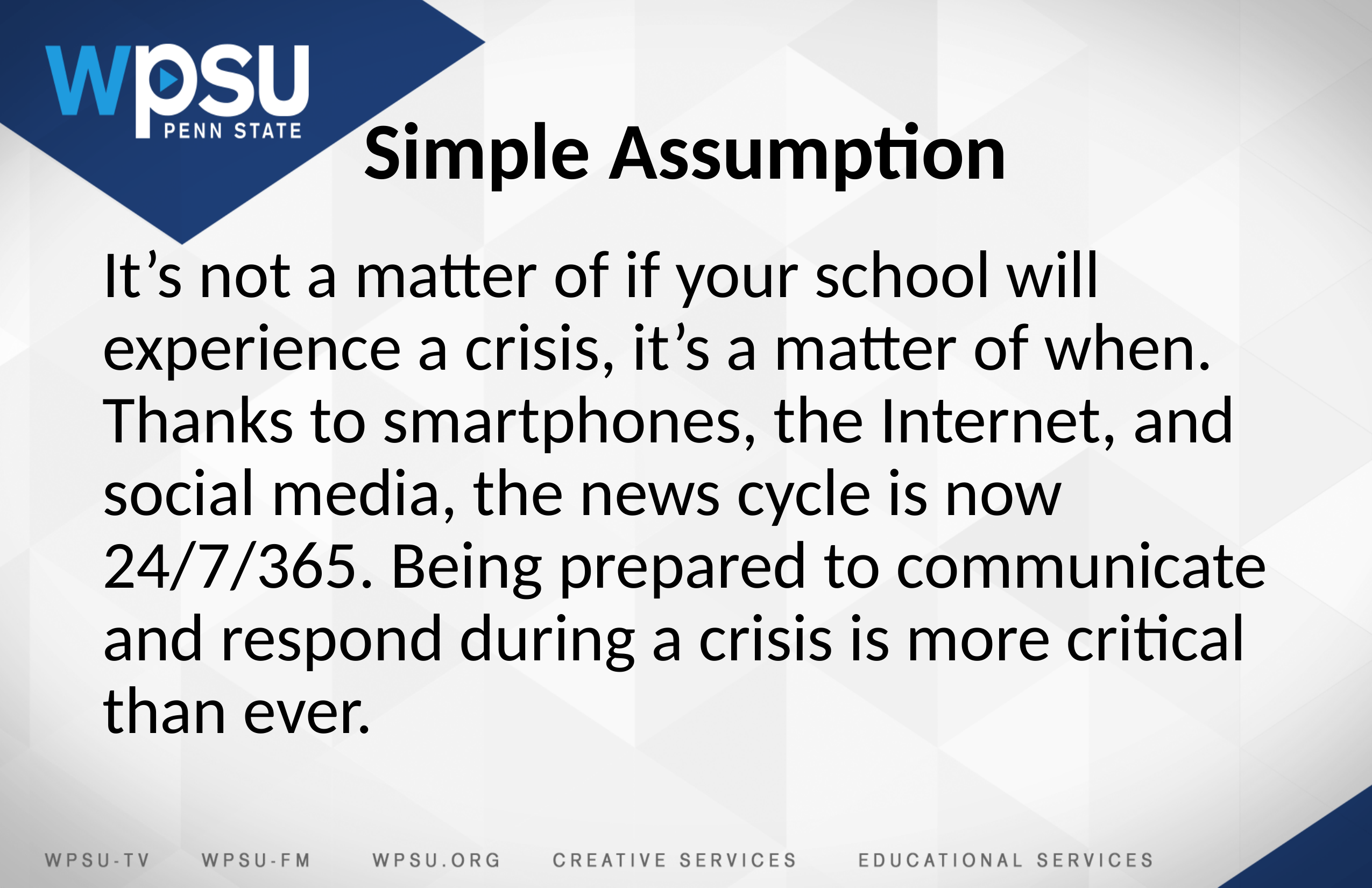

# Simple Assumption
It’s not a matter of if your school will experience a crisis, it’s a matter of when. Thanks to smartphones, the Internet, and social media, the news cycle is now 24/7/365. Being prepared to communicate and respond during a crisis is more critical than ever.